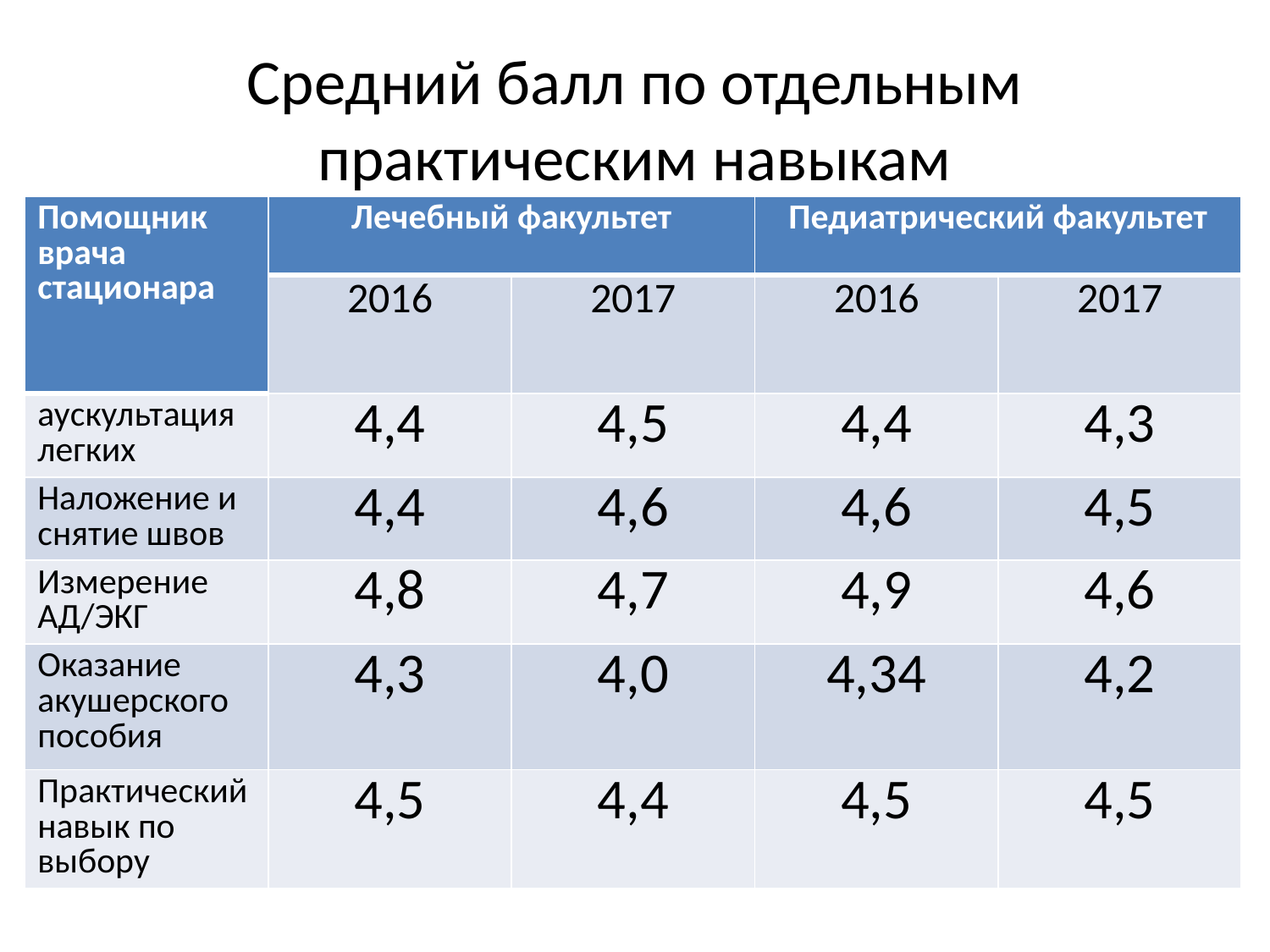

# Средний балл по отдельным практическим навыкам
| Помощник врача стационара | Лечебный факультет |  | Педиатрический факультет |  |
| --- | --- | --- | --- | --- |
|  | 2016 | 2017 | 2016 | 2017 |
| аускультация легких | 4,4 | 4,5 | 4,4 | 4,3 |
| Наложение и снятие швов | 4,4 | 4,6 | 4,6 | 4,5 |
| Измерение АД/ЭКГ | 4,8 | 4,7 | 4,9 | 4,6 |
| Оказание акушерского пособия | 4,3 | 4,0 | 4,34 | 4,2 |
| Практический навык по выбору | 4,5 | 4,4 | 4,5 | 4,5 |